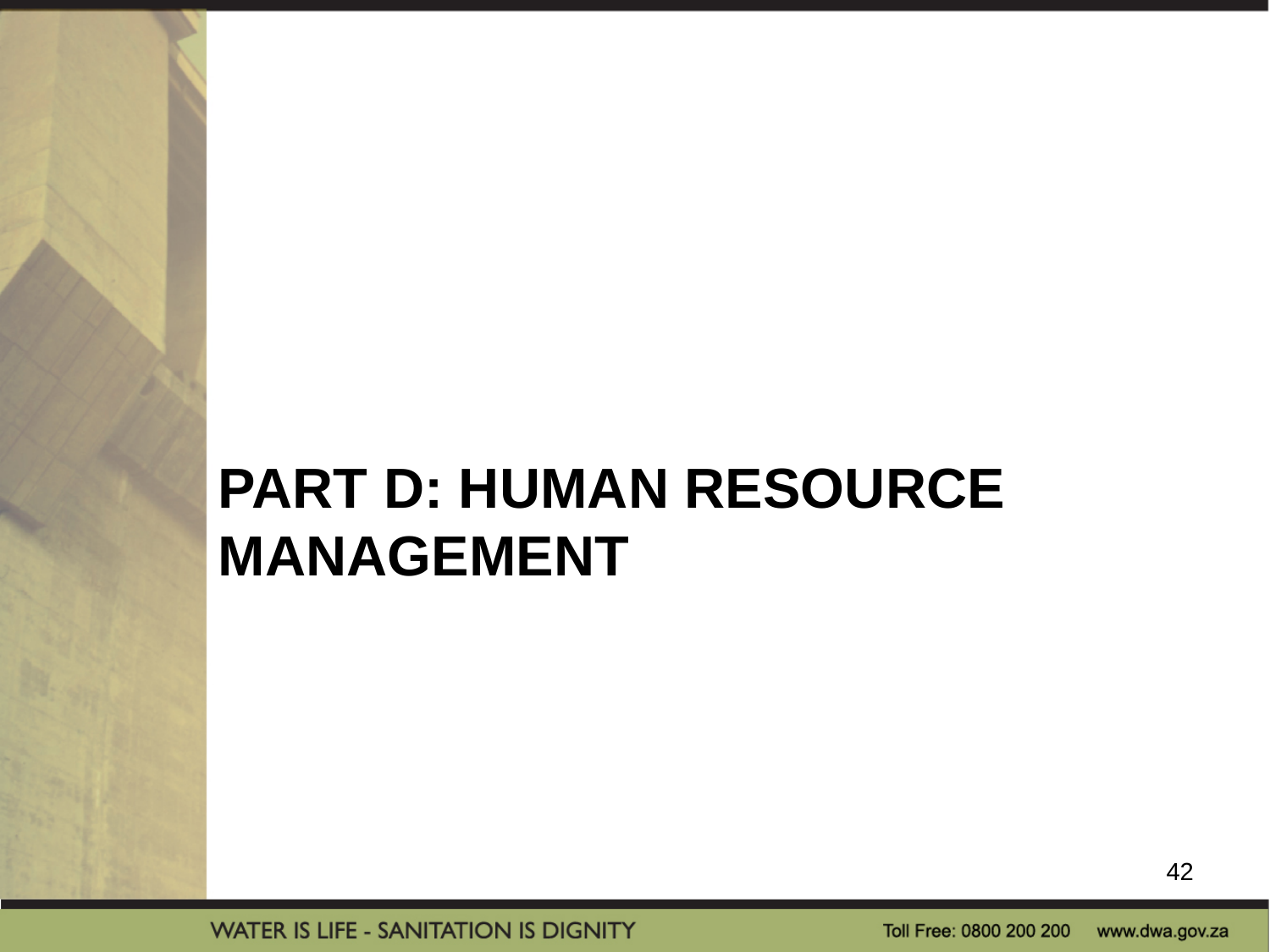

# Part D: human resource management
42